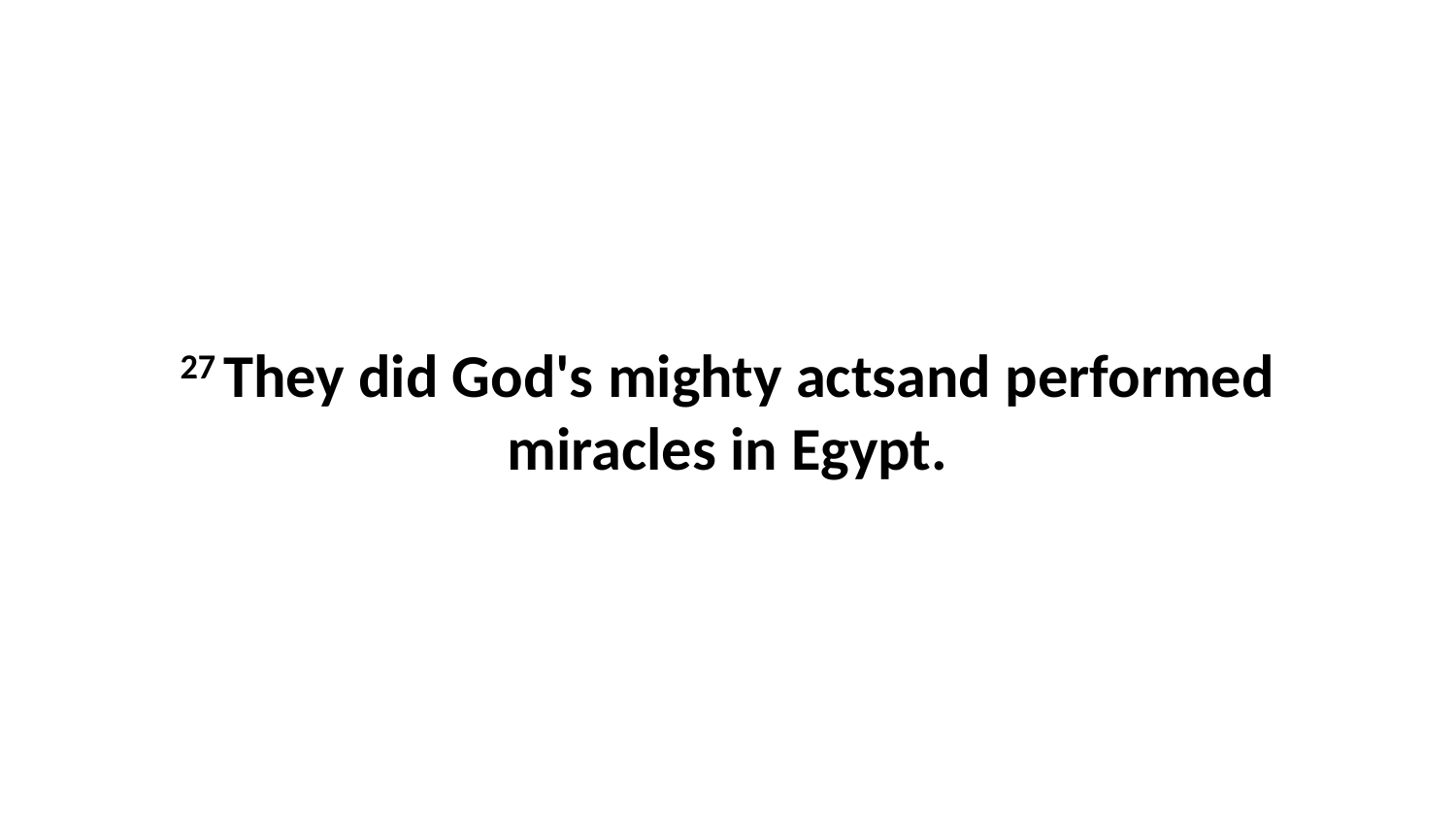

27 They did God's mighty actsand performed miracles in Egypt.